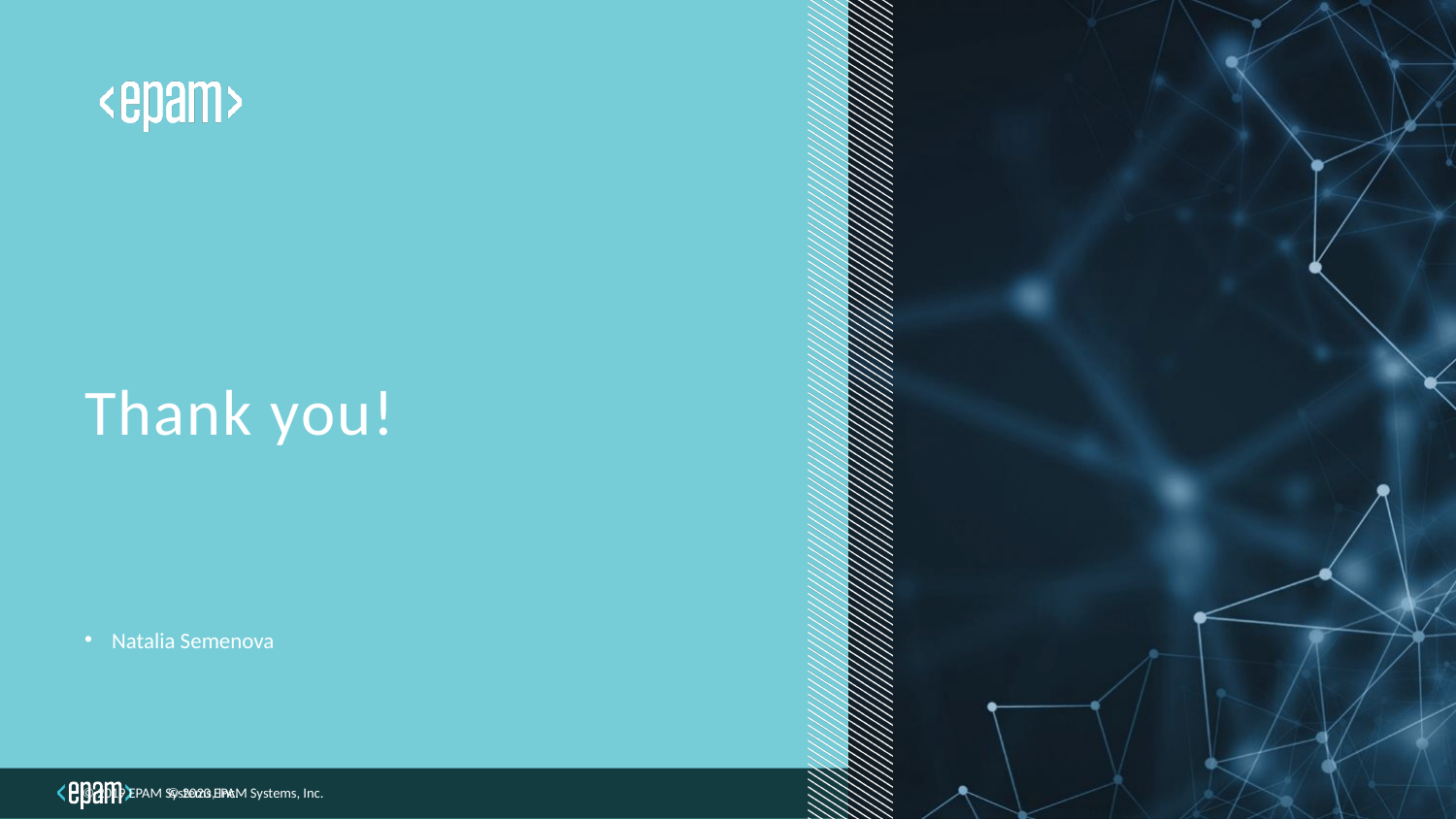

# Thank you!
Natalia Semenova
 © 2019 EPAM Systems, Inc.